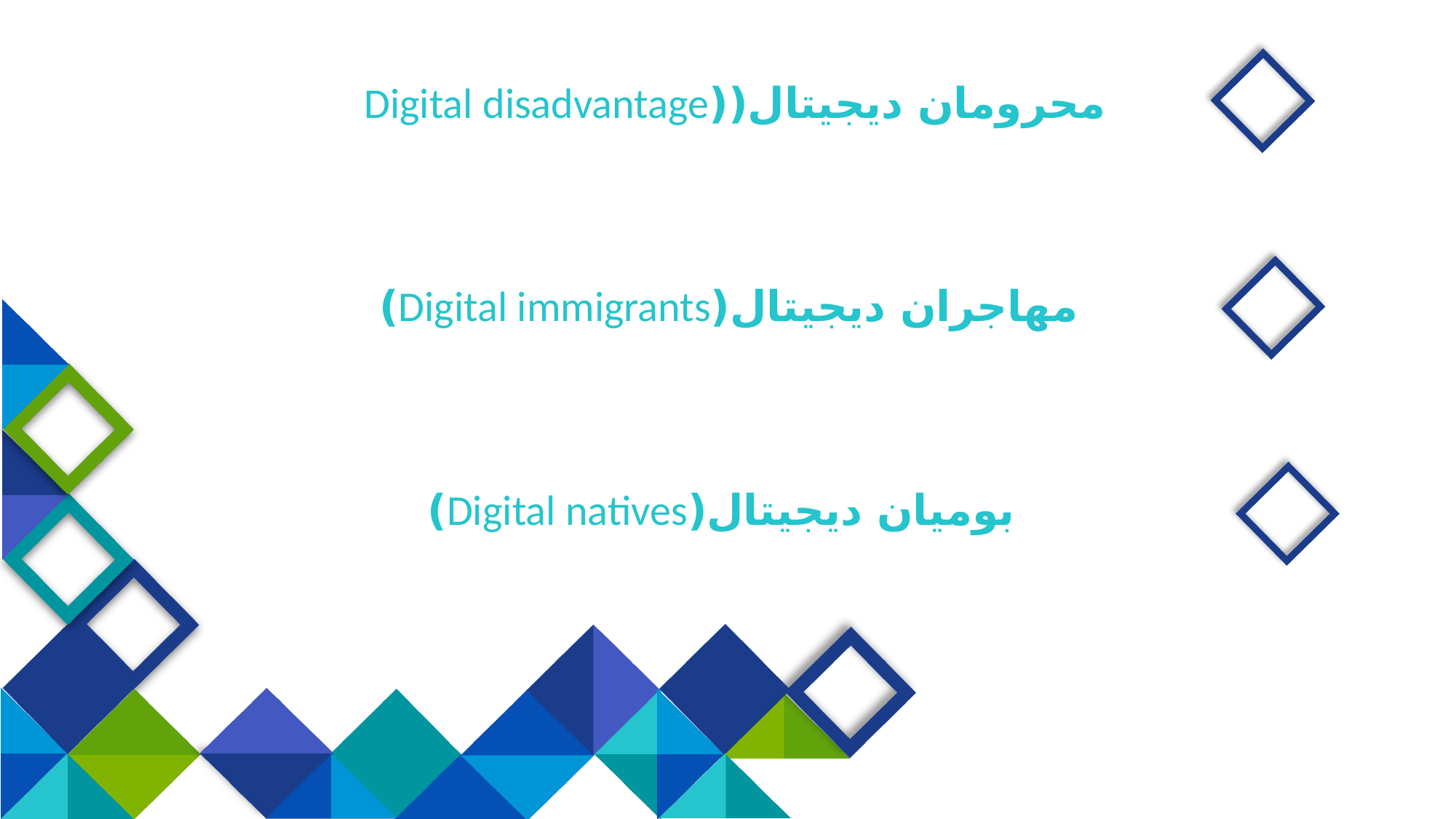

محرومان دیجیتال((Digital disadvantage

مهاجران دیجیتال(Digital immigrants)

بومیان دیجیتال(Digital natives)